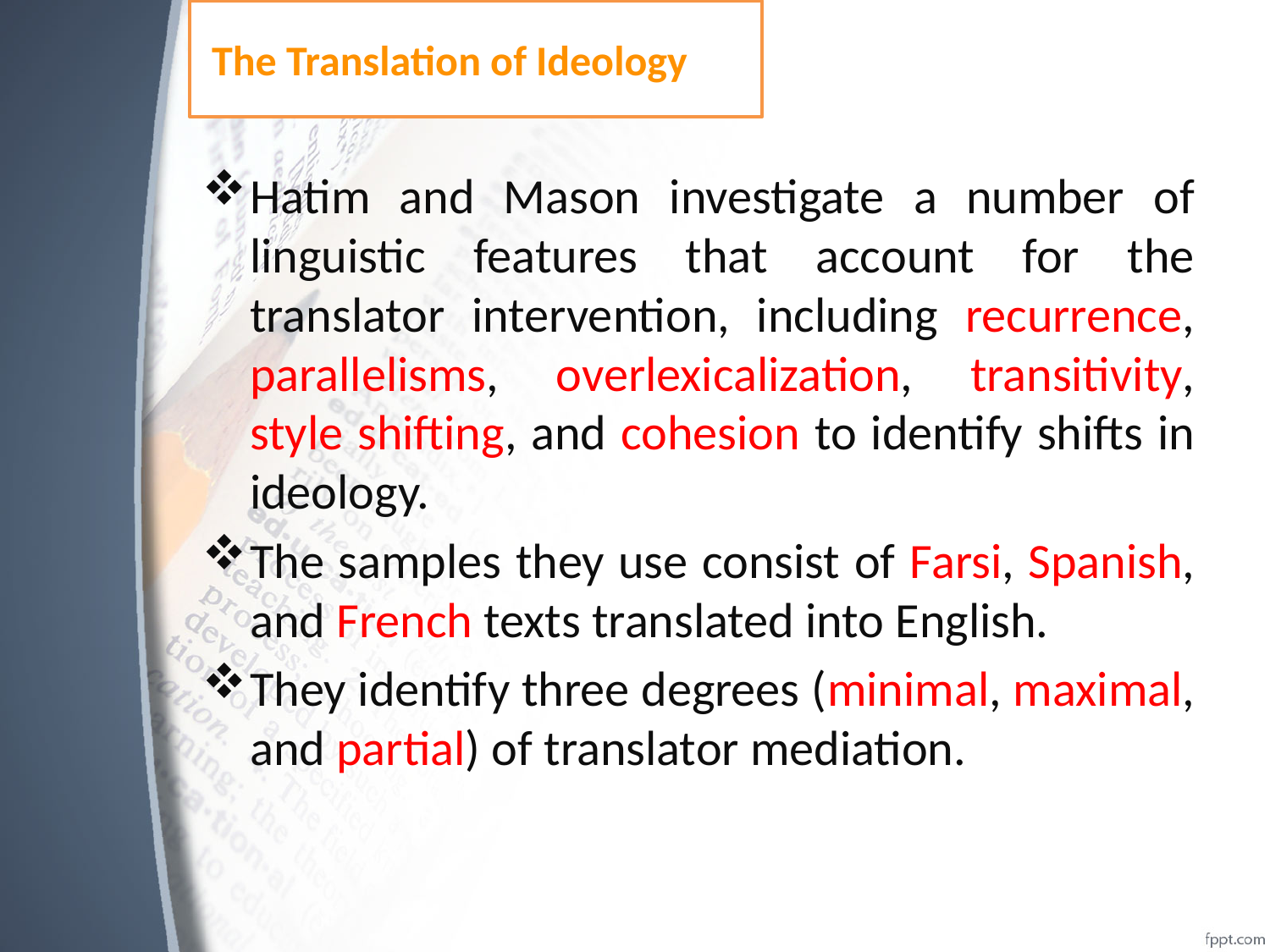

# The Translation of Ideology
Hatim and Mason investigate a number of linguistic features that account for the translator intervention, including recurrence, parallelisms, overlexicalization, transitivity, style shifting, and cohesion to identify shifts in ideology.
The samples they use consist of Farsi, Spanish, and French texts translated into English.
They identify three degrees (minimal, maximal, and partial) of translator mediation.